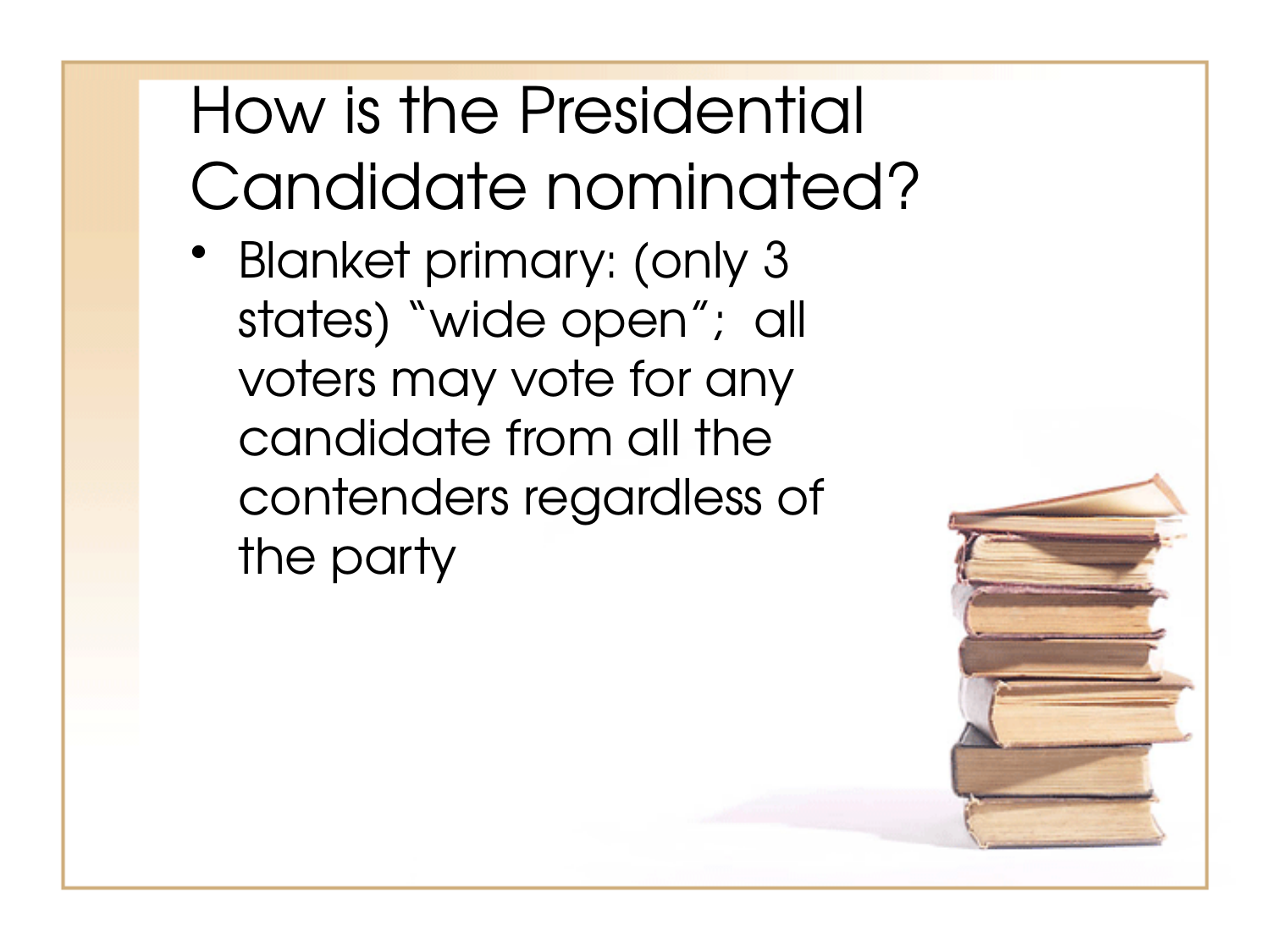

# How is the Presidential Candidate nominated?
Blanket primary: (only 3 states) “wide open”;  all voters may vote for any candidate from all the contenders regardless of the party